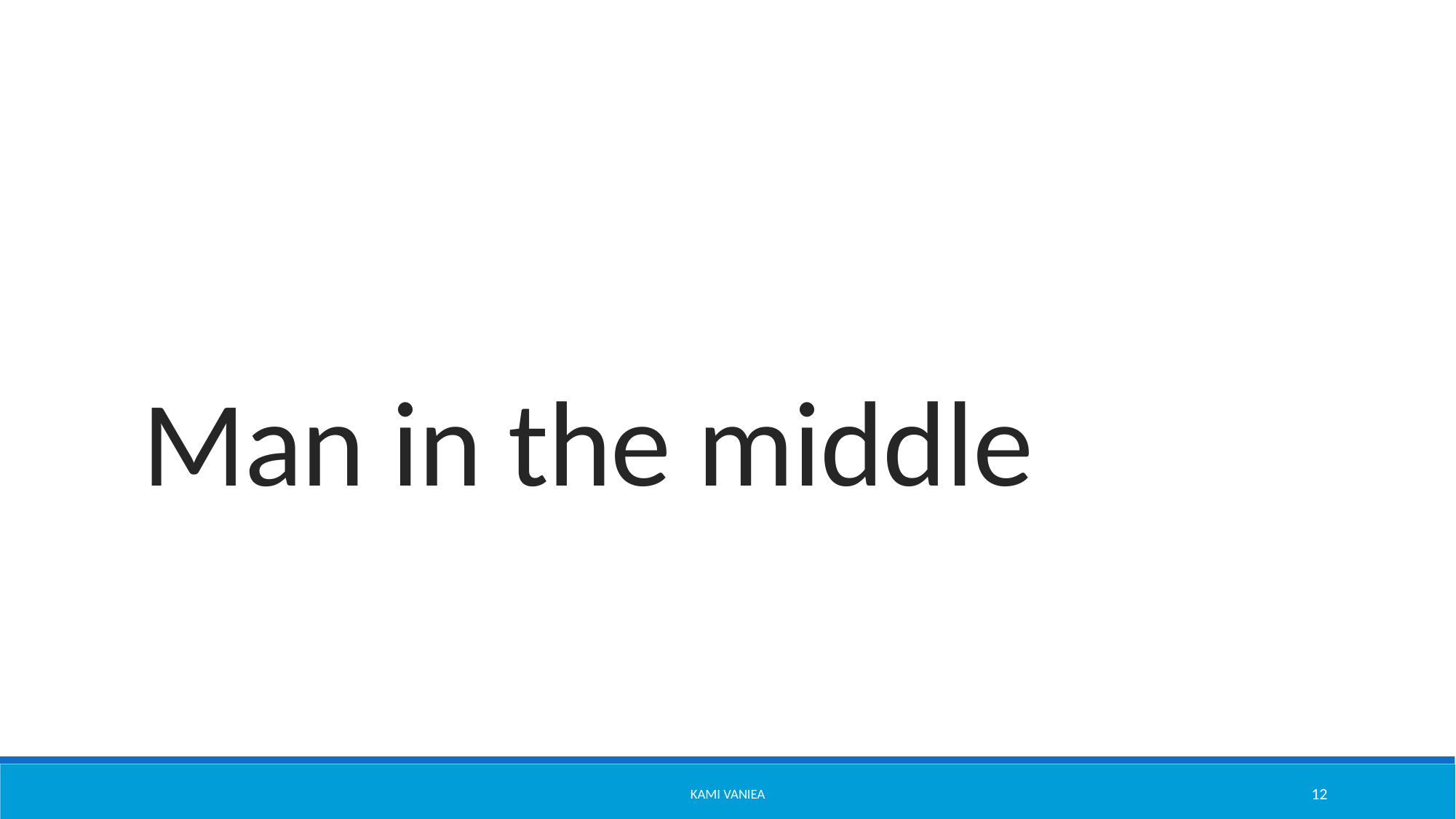

# Man in the middle

Kami Vaniea
12